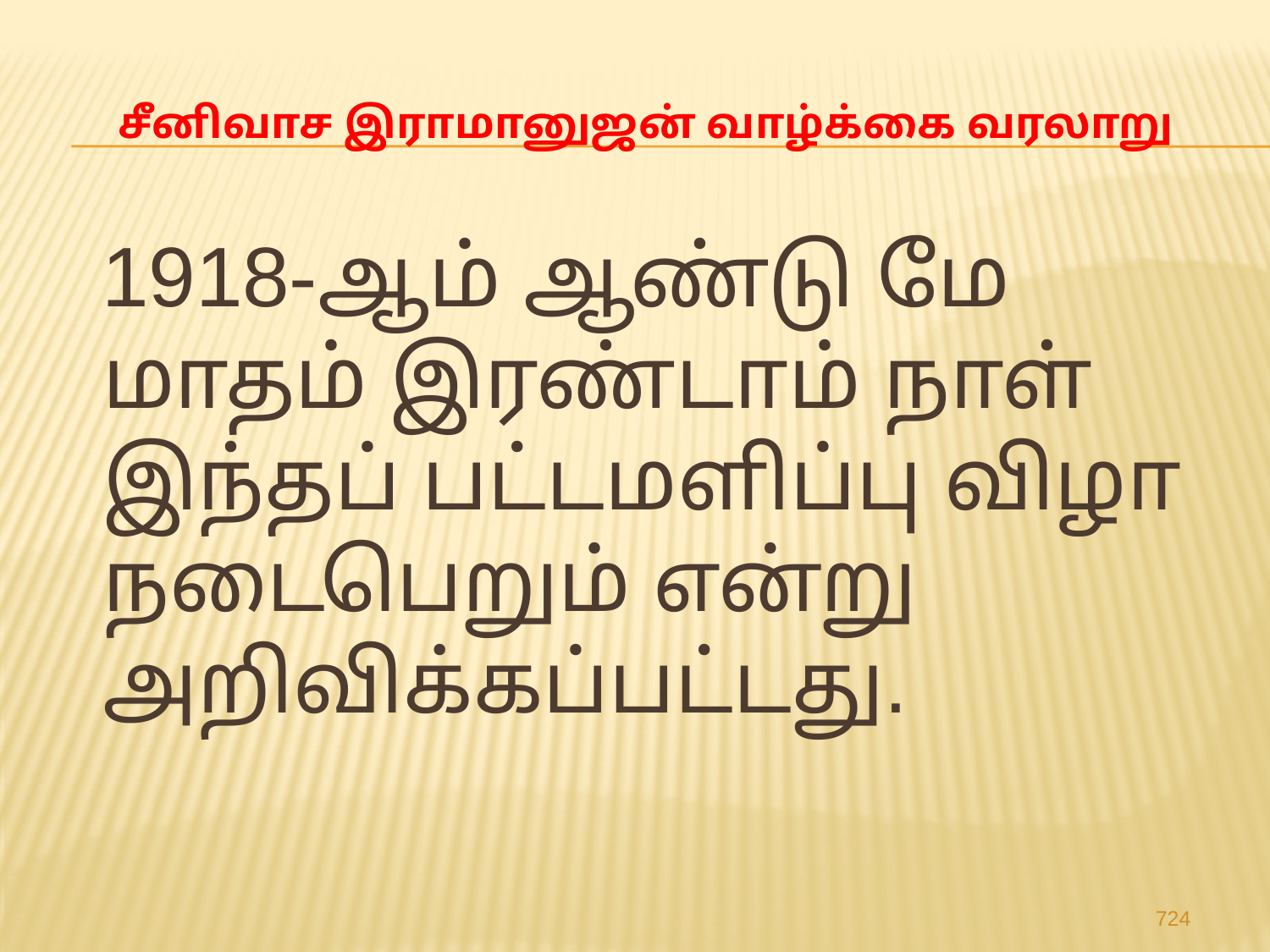

# சீனிவாச இராமானுஜன் வாழ்க்கை வரலாறு
  1918-ஆம் ஆண்டு மே மாதம் இரண்டாம் நாள் இந்தப் பட்டமளிப்பு விழா நடைபெறும் என்று அறிவிக்கப்பட்டது.

724